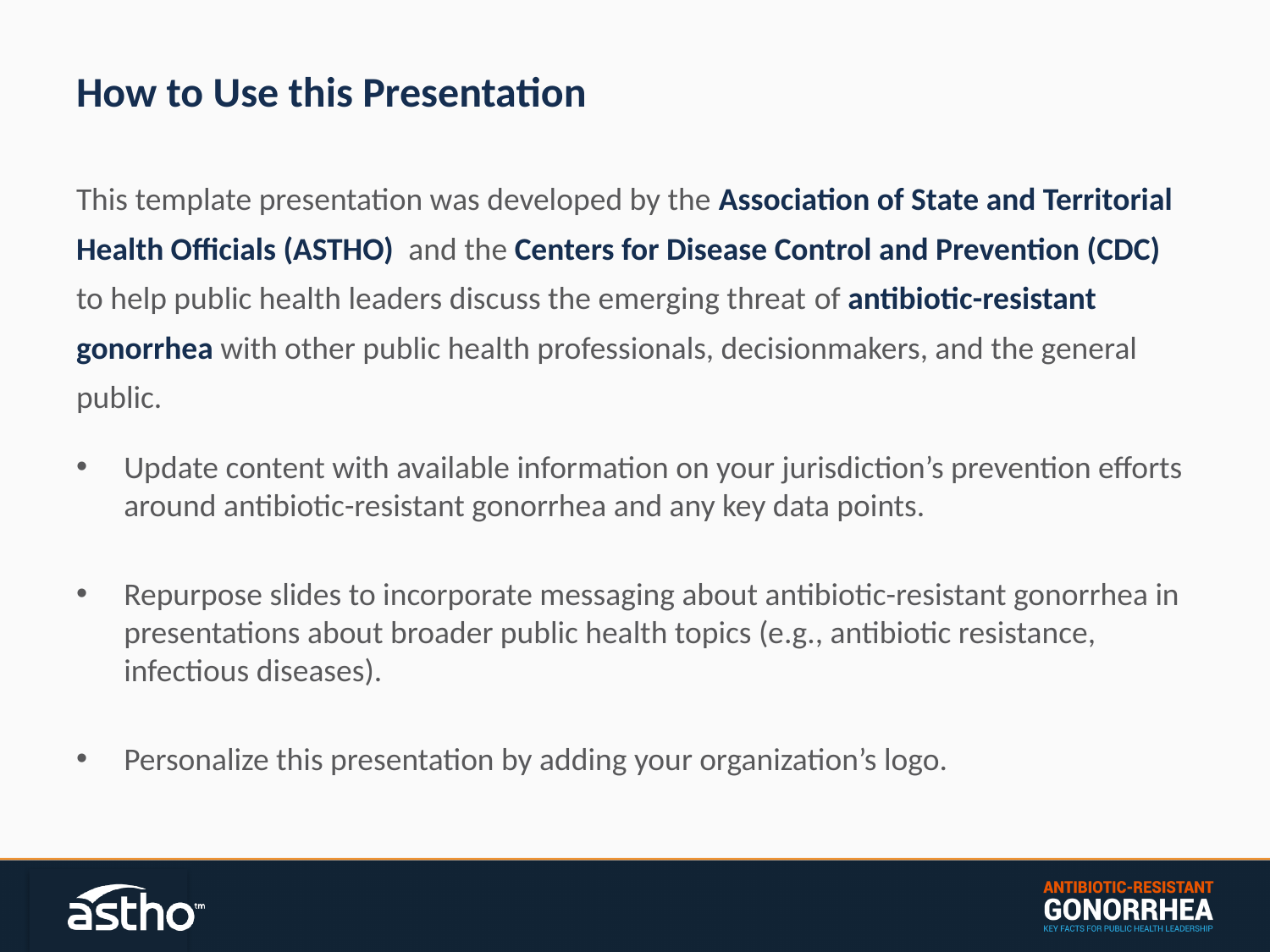

# How to Use this Presentation
This template presentation was developed by the Association of State and Territorial Health Officials (ASTHO)  and the Centers for Disease Control and Prevention (CDC)   to help public health leaders discuss the emerging threat of antibiotic-resistant  gonorrhea with other public health professionals, decisionmakers, and the general public.

Update content with available information on your jurisdiction’s prevention efforts around antibiotic-resistant gonorrhea and any key data points.

Repurpose slides to incorporate messaging about antibiotic-resistant gonorrhea in presentations about broader public health topics (e.g., antibiotic resistance, infectious diseases).

Personalize this presentation by adding your organization’s logo.